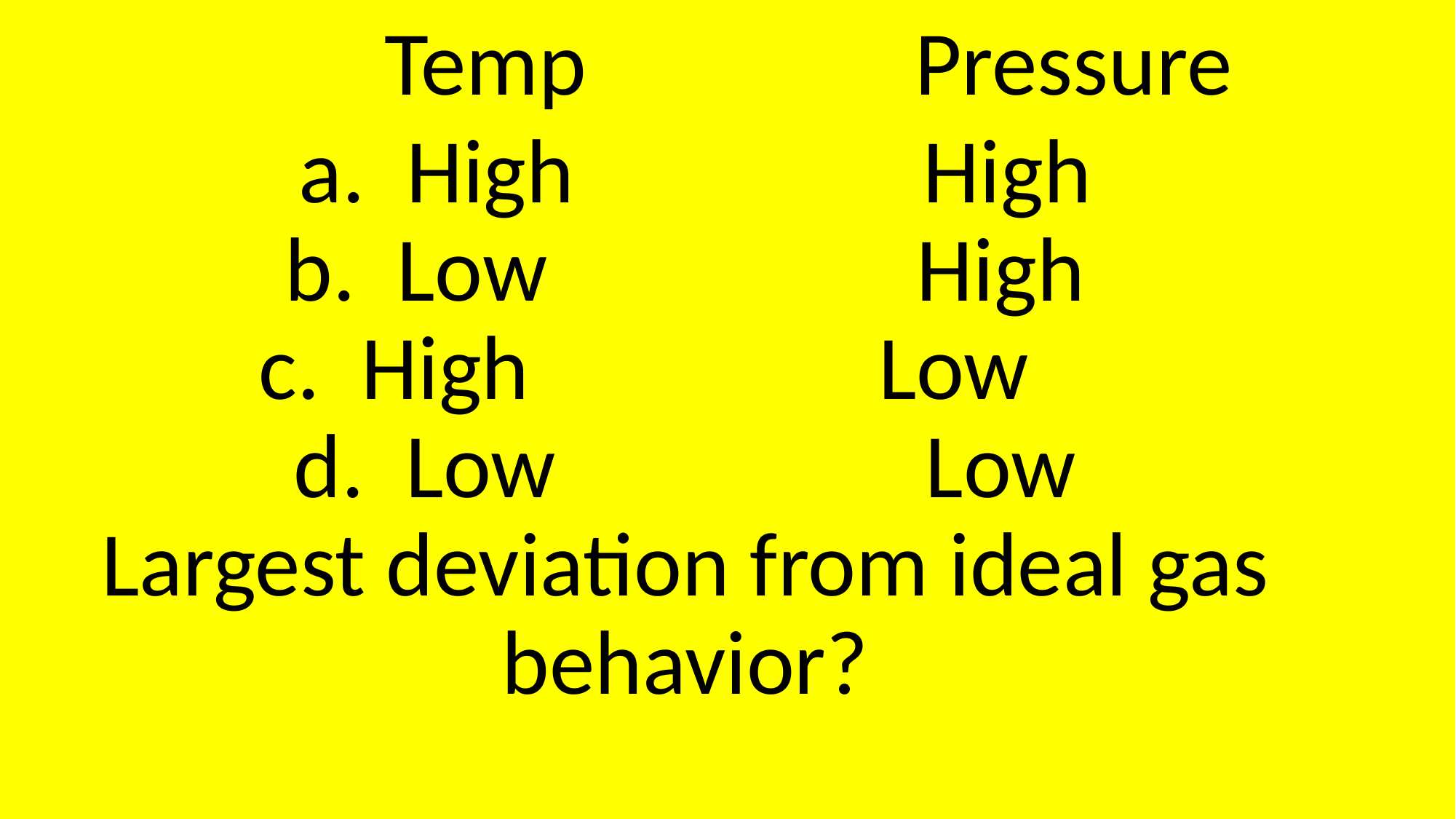

# Temp                Pressure a.  High                 High b.  Low                  High c.  High                 Low d.  Low                  Low Largest deviation from ideal gas behavior?